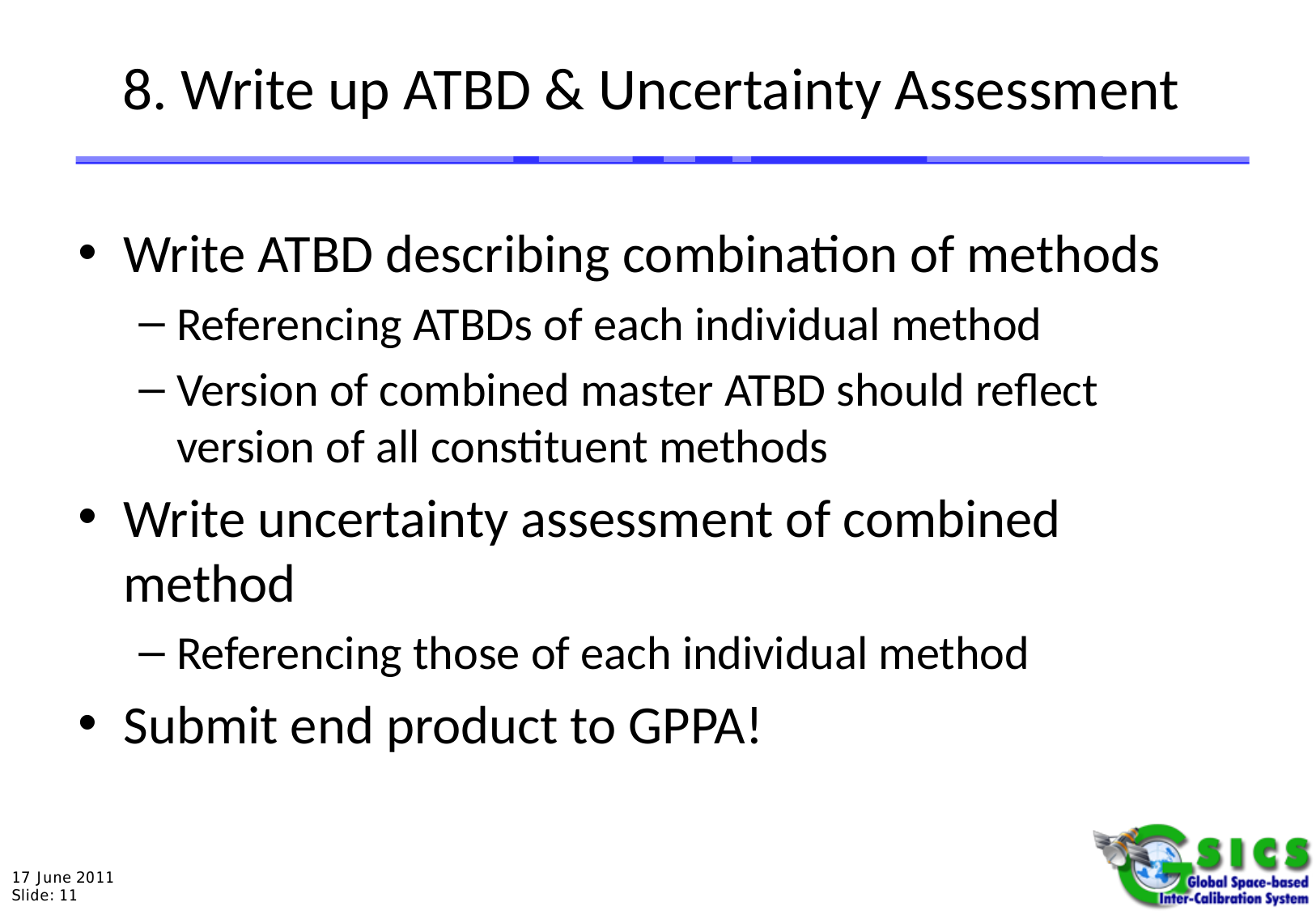

# 8. Write up ATBD & Uncertainty Assessment
Write ATBD describing combination of methods
Referencing ATBDs of each individual method
Version of combined master ATBD should reflect version of all constituent methods
Write uncertainty assessment of combined method
Referencing those of each individual method
Submit end product to GPPA!